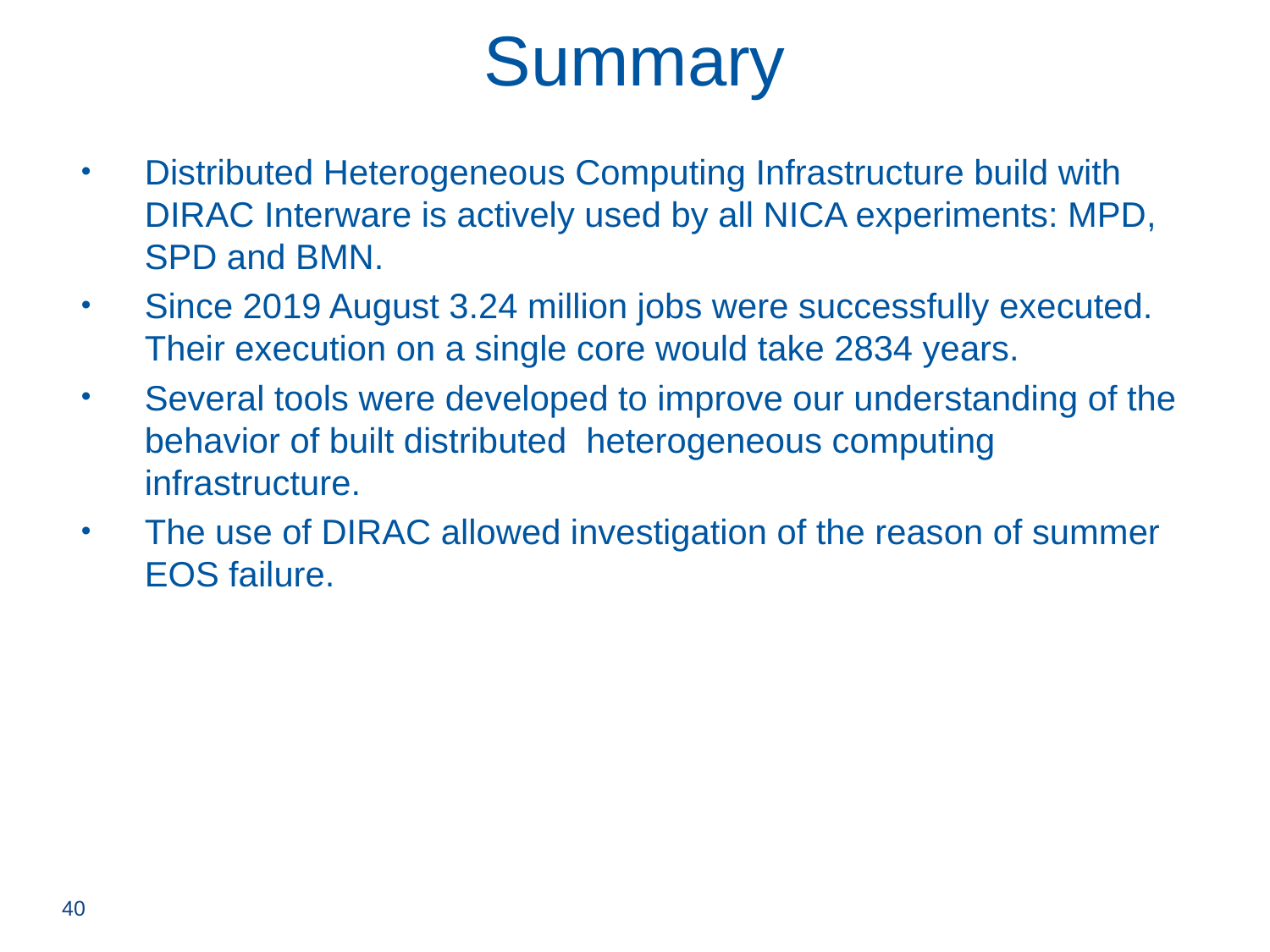

Summary
Distributed Heterogeneous Computing Infrastructure build with DIRAC Interware is actively used by all NICA experiments: MPD, SPD and BMN.
Since 2019 August 3.24 million jobs were successfully executed. Their execution on a single core would take 2834 years.
Several tools were developed to improve our understanding of the behavior of built distributed  heterogeneous computing infrastructure.
The use of DIRAC allowed investigation of the reason of summer EOS failure.

40